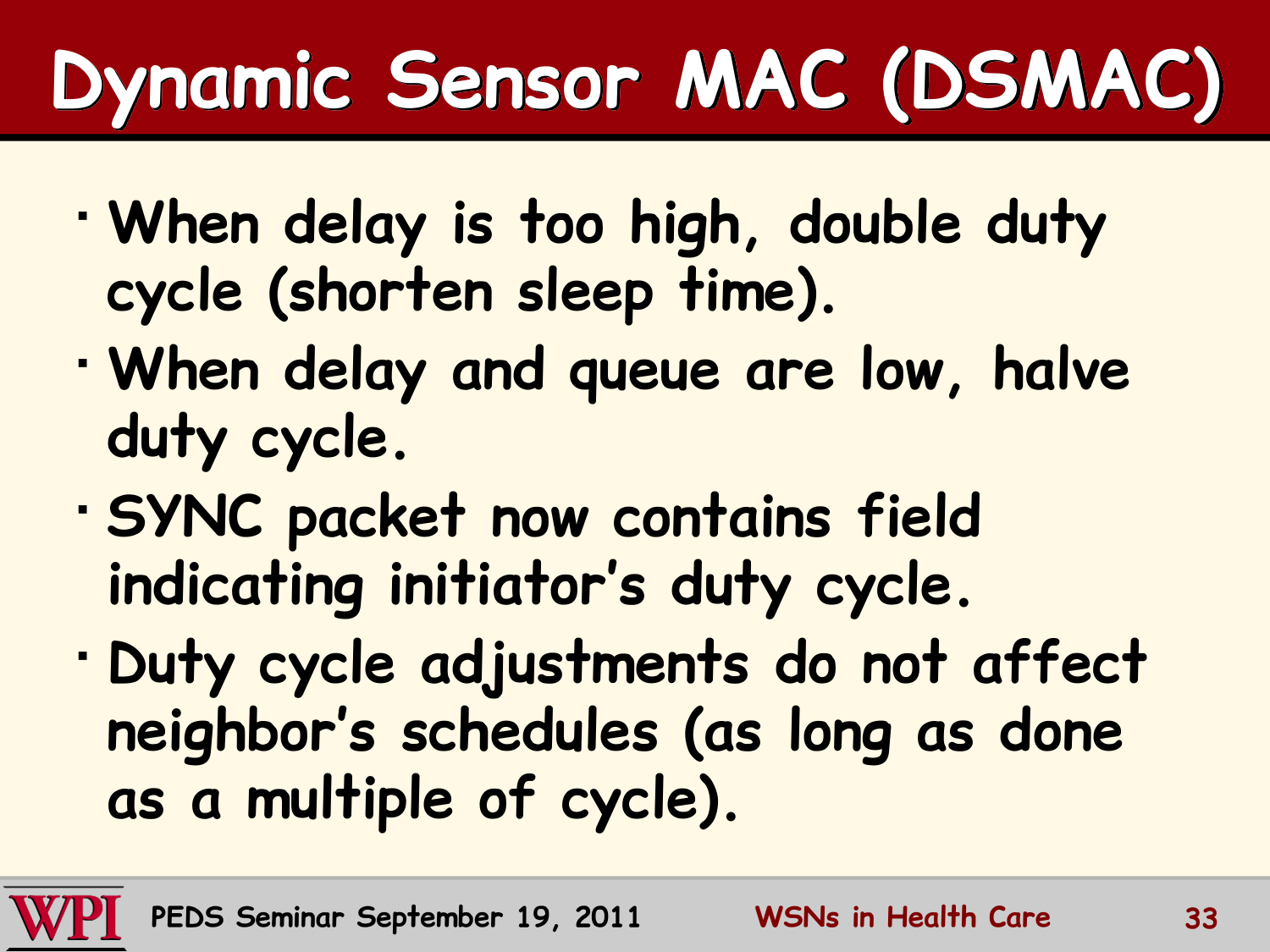

# Dynamic Sensor MAC (DSMAC)
When delay is too high, double duty cycle (shorten sleep time).
When delay and queue are low, halve duty cycle.
SYNC packet now contains field indicating initiator’s duty cycle.
Duty cycle adjustments do not affect neighbor’s schedules (as long as done as a multiple of cycle).
PEDS Seminar September 19, 2011         WSNs in Health Care
33